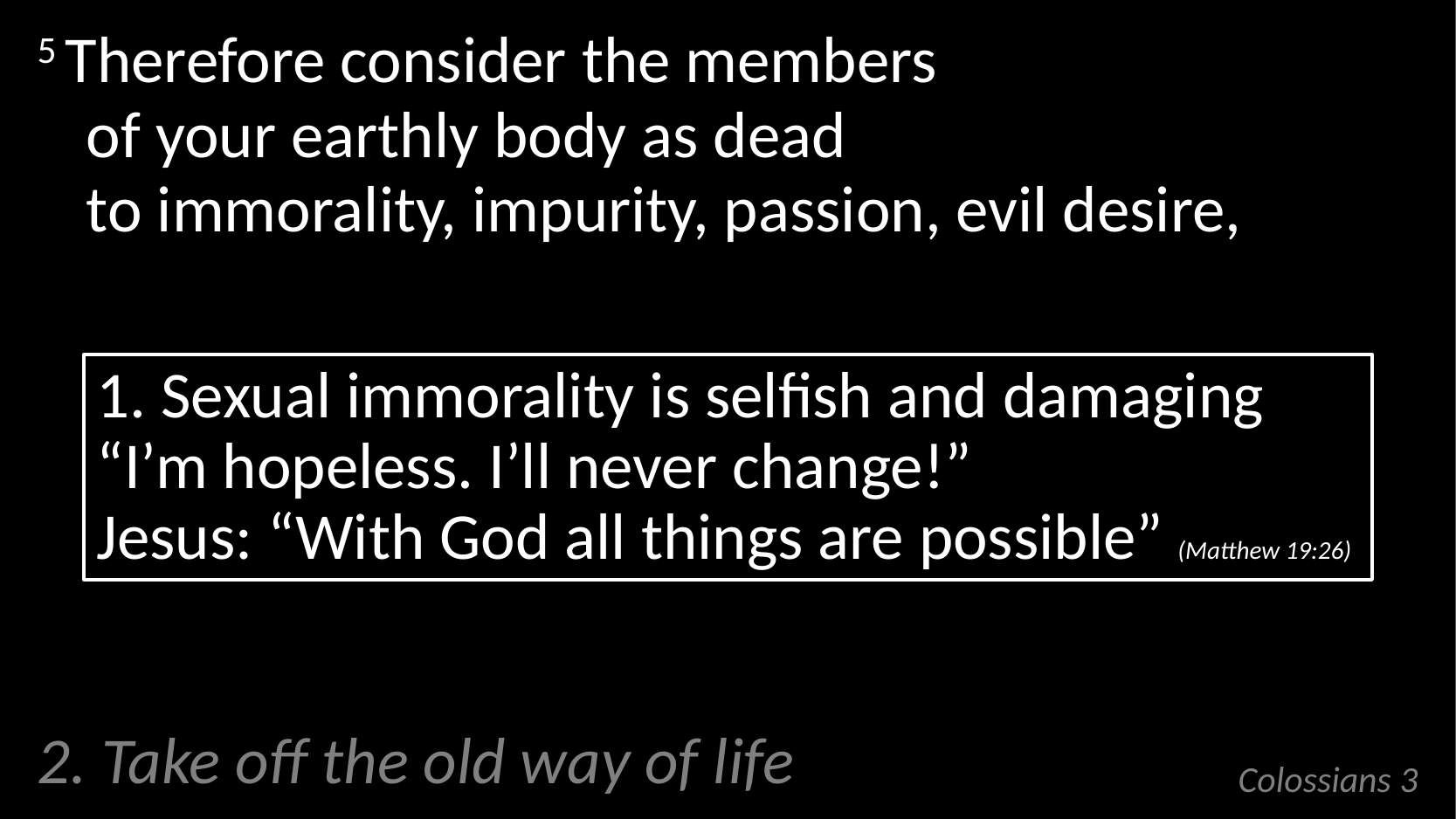

5 Therefore consider the members
of your earthly body as dead
to immorality, impurity, passion, evil desire,
1. Sexual immorality is selfish and damaging
“I’m hopeless. I’ll never change!”
Jesus: “With God all things are possible” (Matthew 19:26)
2. Take off the old way of life
# Colossians 3